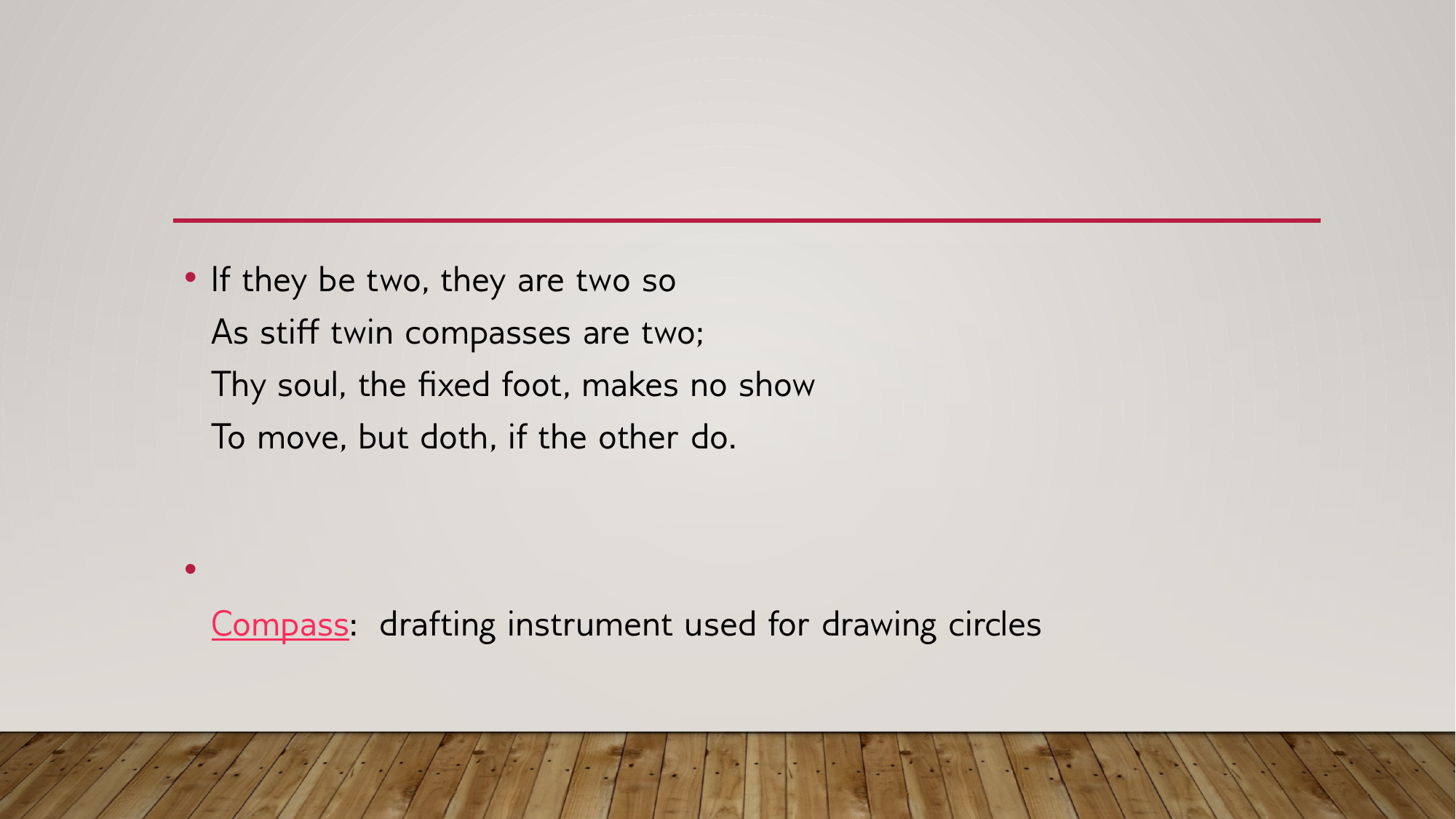

If they be two, they are two so
As stiff twin compasses are two;
Thy soul, the fixed foot, makes no show
To move, but doth, if the other do.

Compass:  drafting instrument used for drawing circles